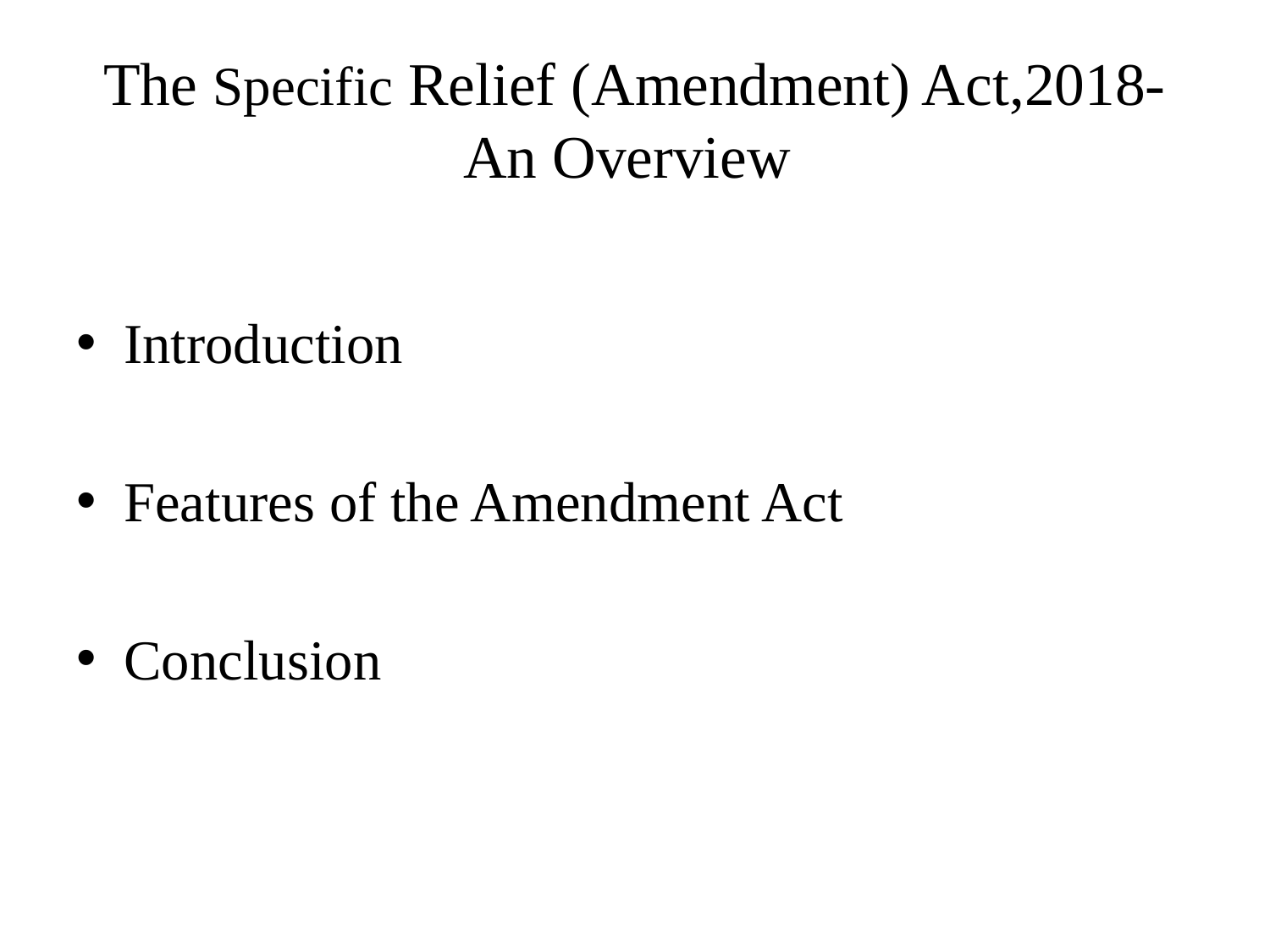

# The Specific Relief (Amendment) Act,2018-An Overview

Introduction

Features of the Amendment Act

Conclusion